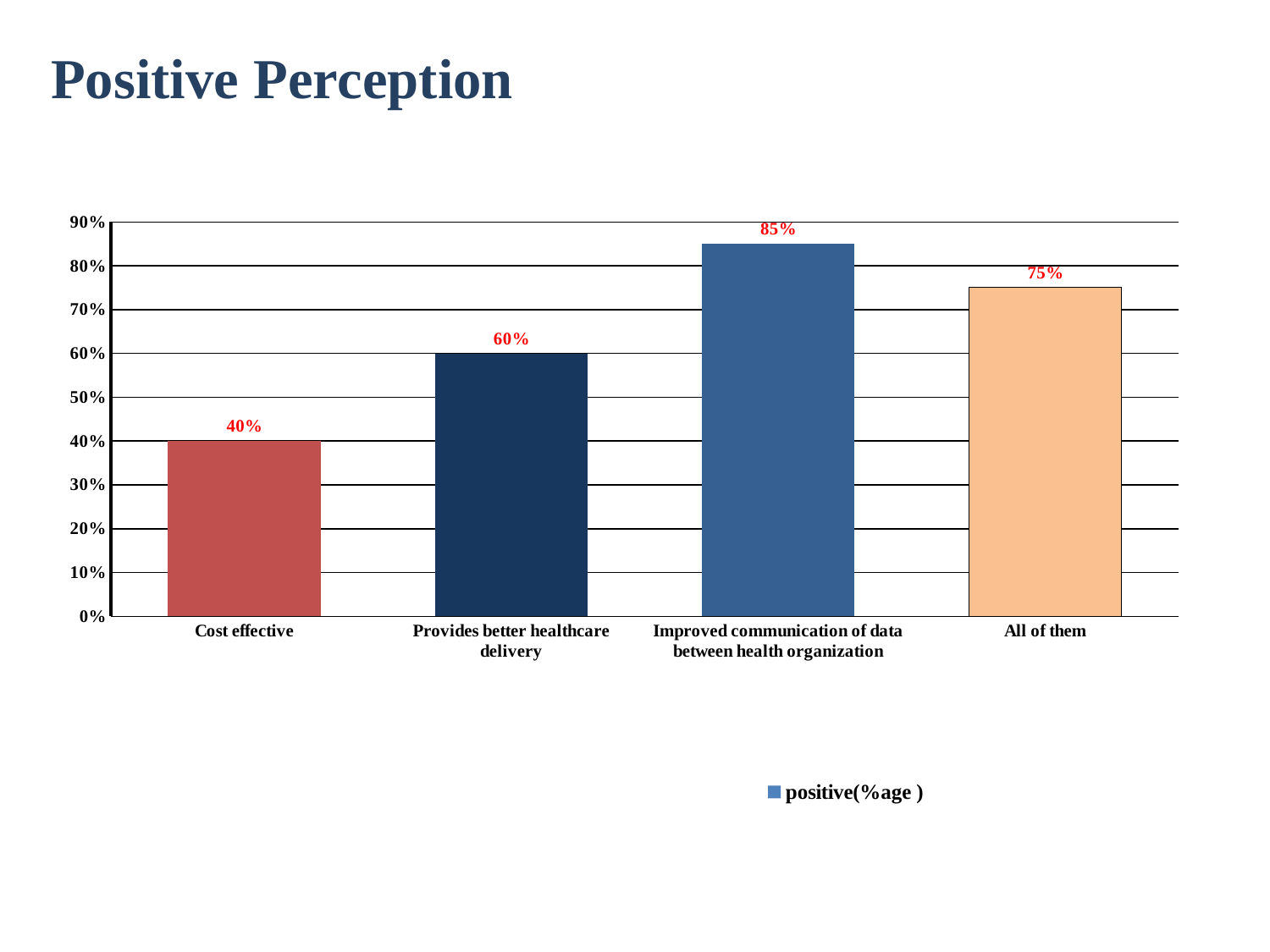

# Positive Perception

### Chart

| Category | positive(%age ) |
|---|---|
| Cost effective | 0.4 |
| Provides better healthcare delivery | 0.6 |
| Improved communication of data between health organization | 0.85 |
| All of them | 0.75 |